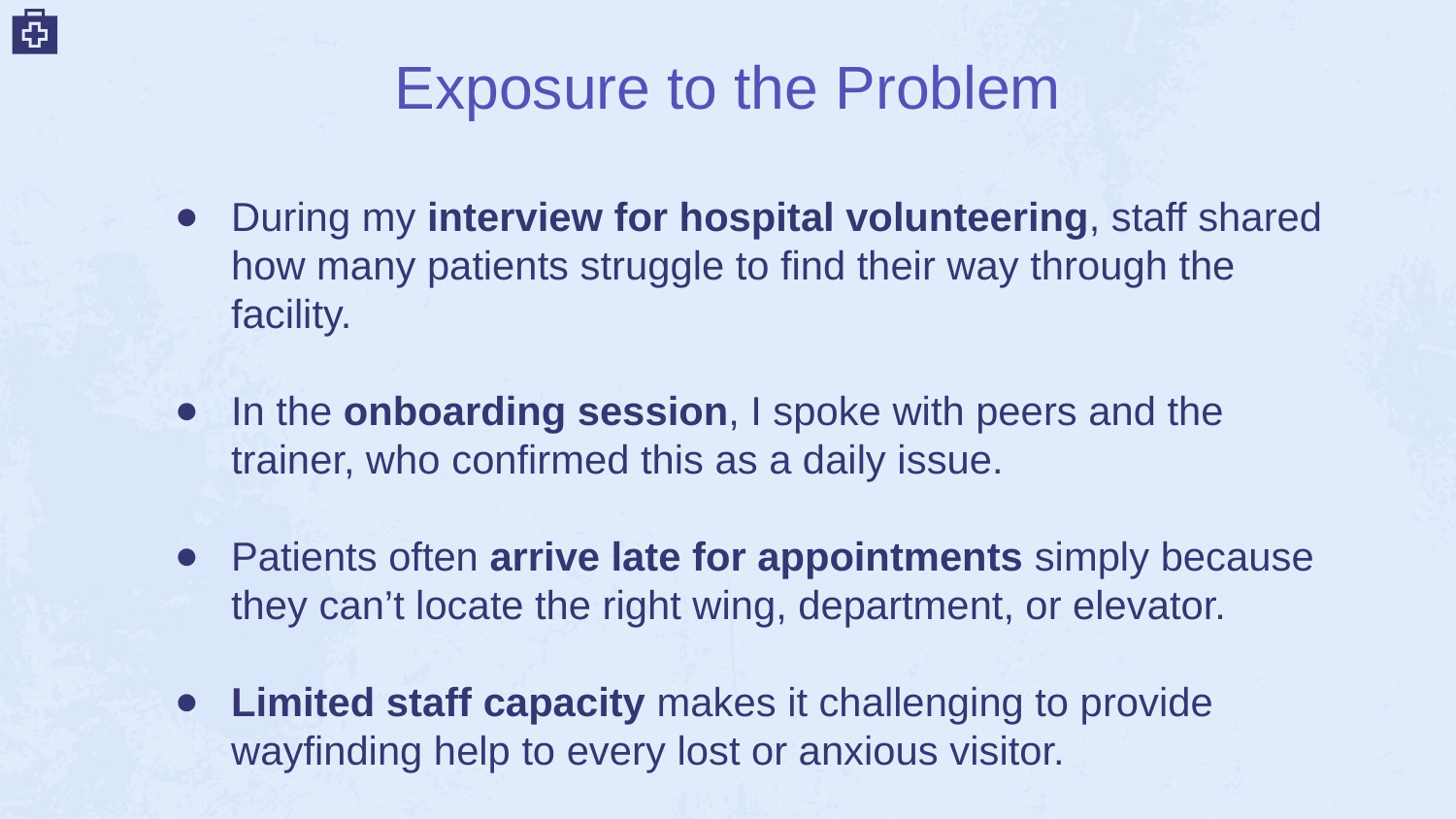

# Exposure to the Problem
During my interview for hospital volunteering, staff shared how many patients struggle to find their way through the facility.
In the onboarding session, I spoke with peers and the trainer, who confirmed this as a daily issue.
Patients often arrive late for appointments simply because they can’t locate the right wing, department, or elevator.
Limited staff capacity makes it challenging to provide wayfinding help to every lost or anxious visitor.